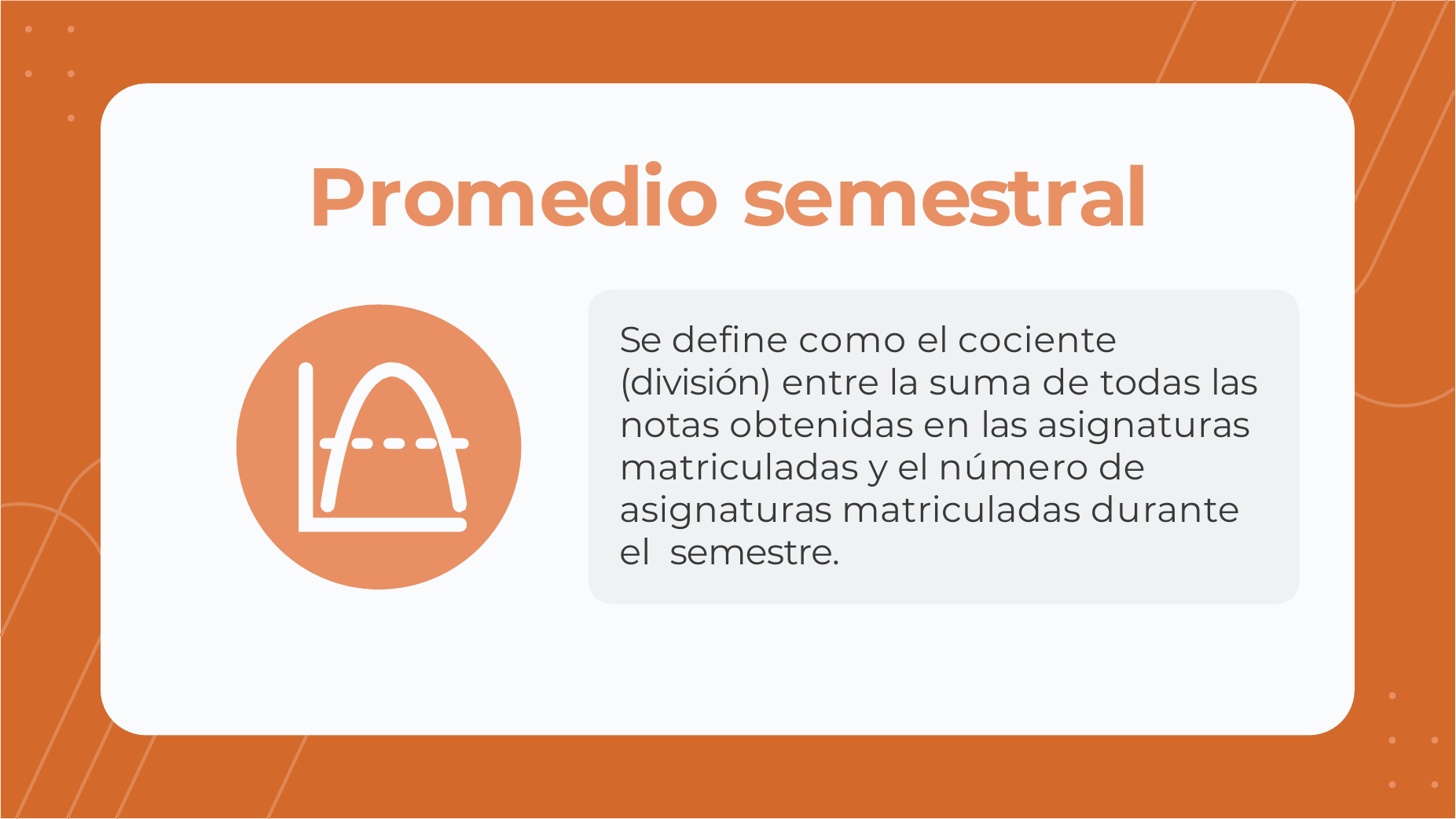

# Promedio semestral

Se deﬁne como el cociente  (división) entre la suma de todas las  notas obtenidas en las asignaturas  matriculadas y el número de  asignaturas matriculadas durante el  semestre.